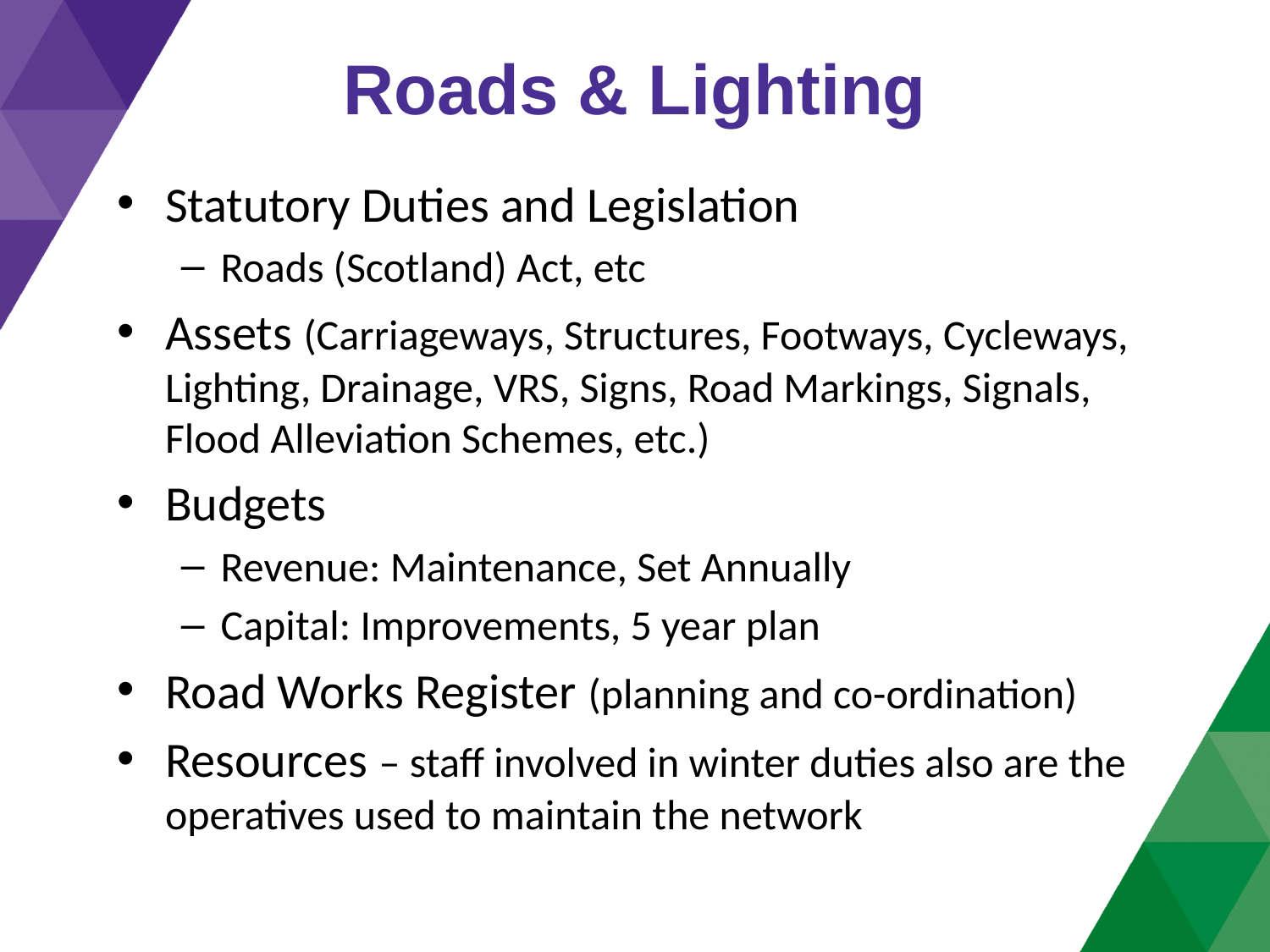

# Roads & Lighting
Statutory Duties and Legislation
Roads (Scotland) Act, etc
Assets (Carriageways, Structures, Footways, Cycleways, Lighting, Drainage, VRS, Signs, Road Markings, Signals, Flood Alleviation Schemes, etc.)
Budgets
Revenue: Maintenance, Set Annually
Capital: Improvements, 5 year plan
Road Works Register (planning and co-ordination)
Resources – staff involved in winter duties also are the operatives used to maintain the network